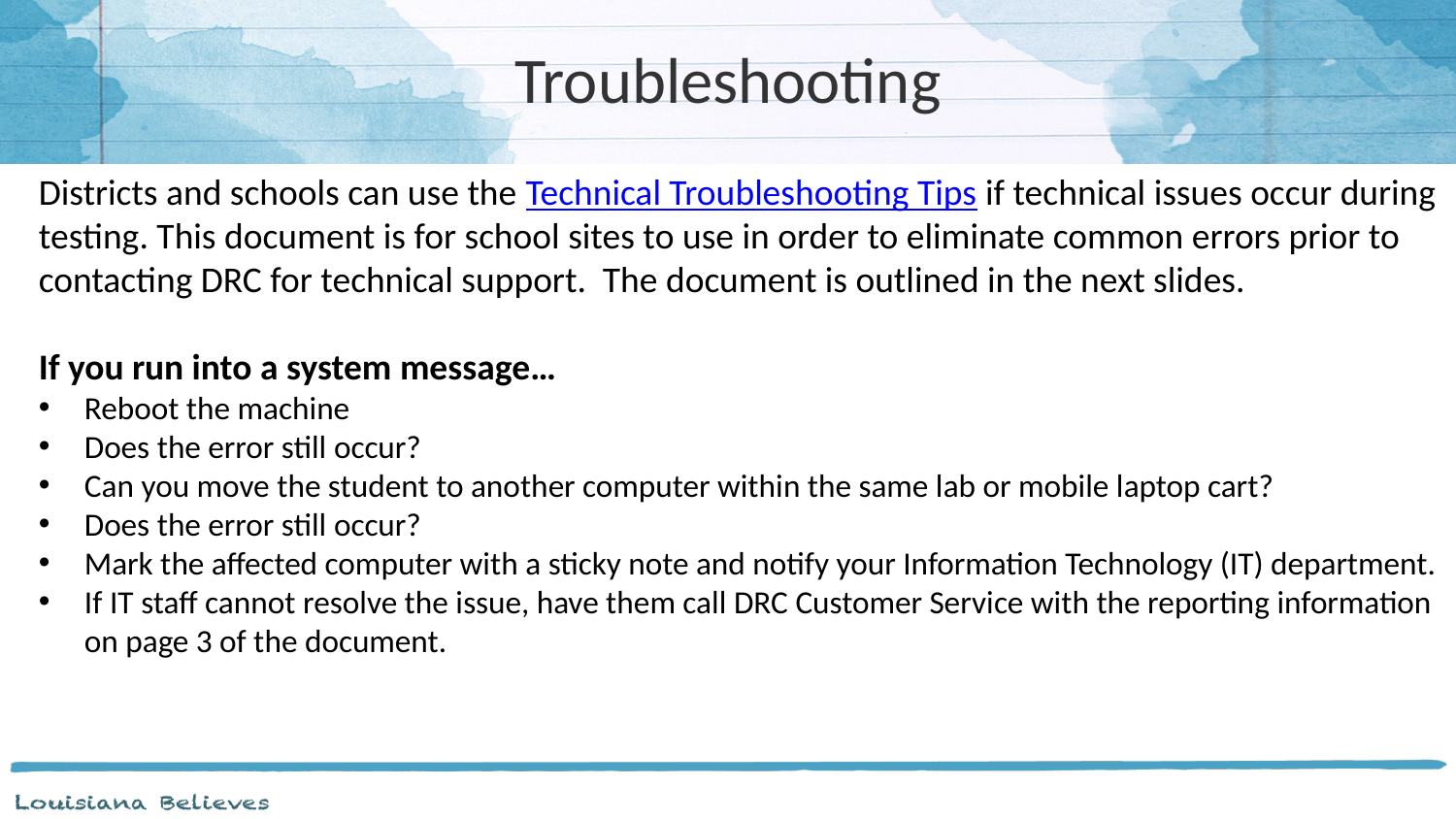

# Troubleshooting
Districts and schools can use the Technical Troubleshooting Tips if technical issues occur during testing. This document is for school sites to use in order to eliminate common errors prior to contacting DRC for technical support.  The document is outlined in the next slides.

If you run into a system message…
Reboot the machine
Does the error still occur?
Can you move the student to another computer within the same lab or mobile laptop cart?
Does the error still occur?
Mark the affected computer with a sticky note and notify your Information Technology (IT) department.
If IT staff cannot resolve the issue, have them call DRC Customer Service with the reporting information on page 3 of the document.